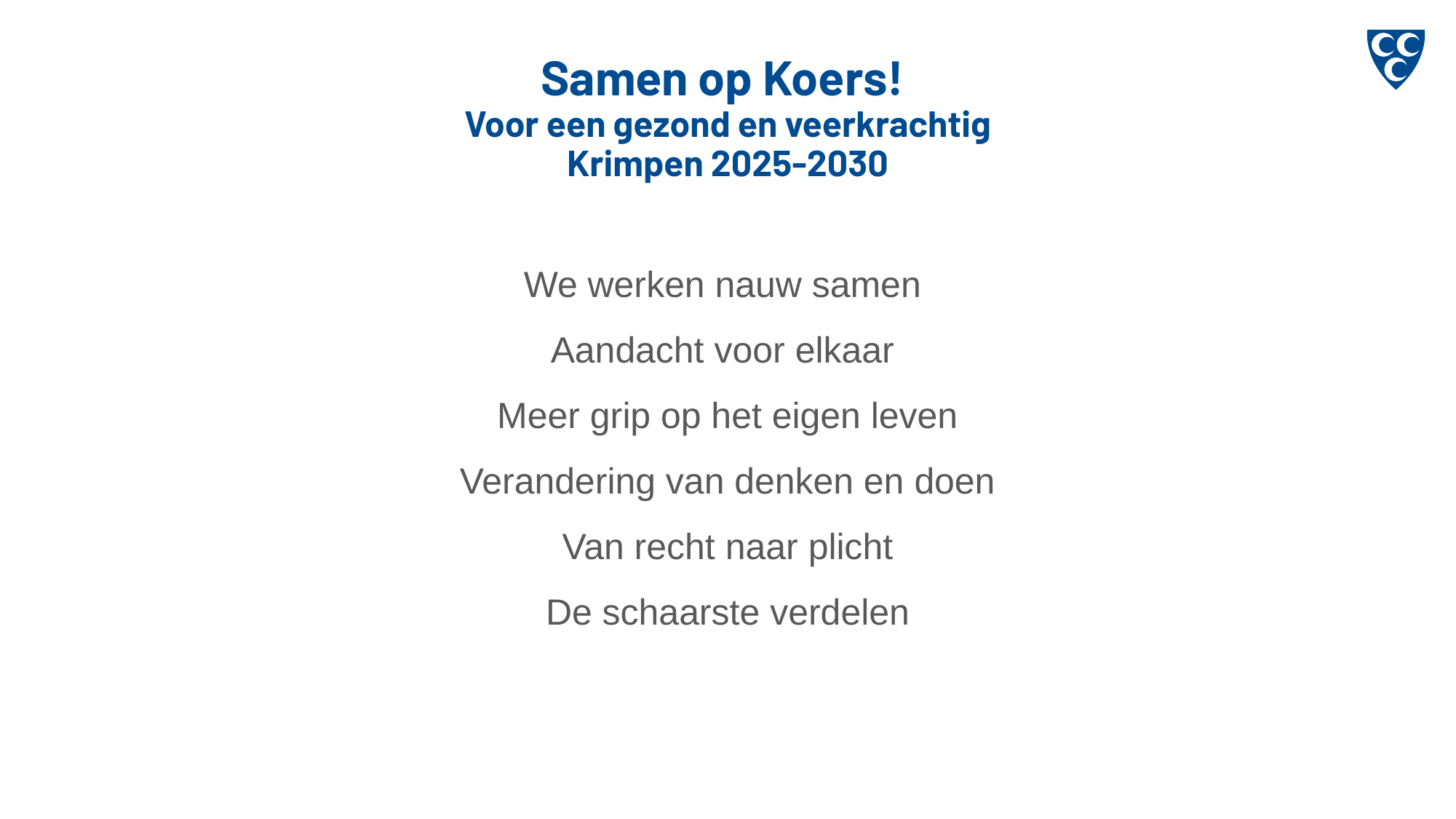

Samen op Koers!
Voor een gezond en veerkrachtig Krimpen 2025-2030

We werken nauw samen
Aandacht voor elkaar
Meer grip op het eigen leven
Verandering van denken en doen
Van recht naar plicht
De schaarste verdelen